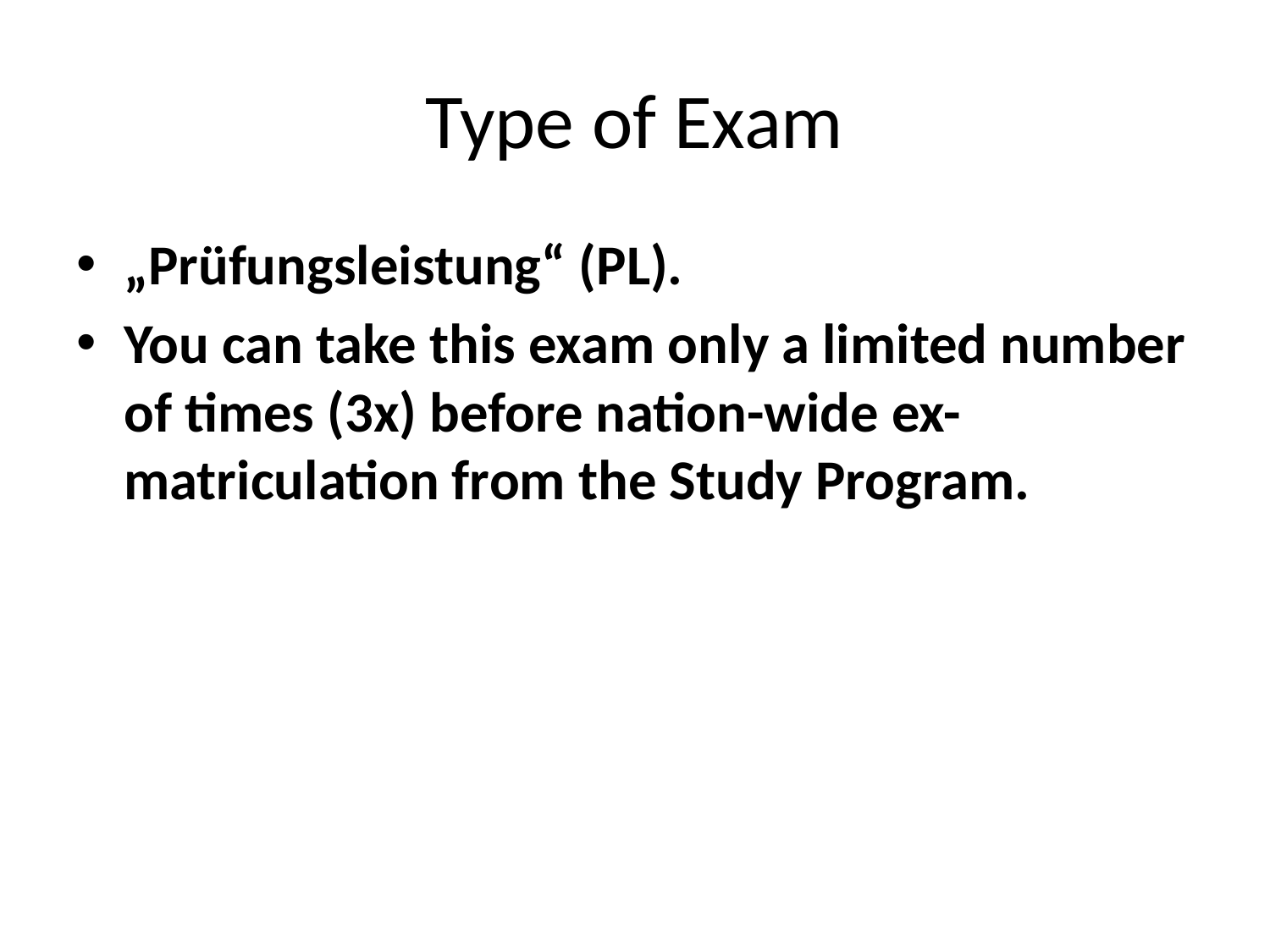

# Type of Exam
„Prüfungsleistung“ (PL).
You can take this exam only a limited number of times (3x) before nation-wide ex-matriculation from the Study Program.